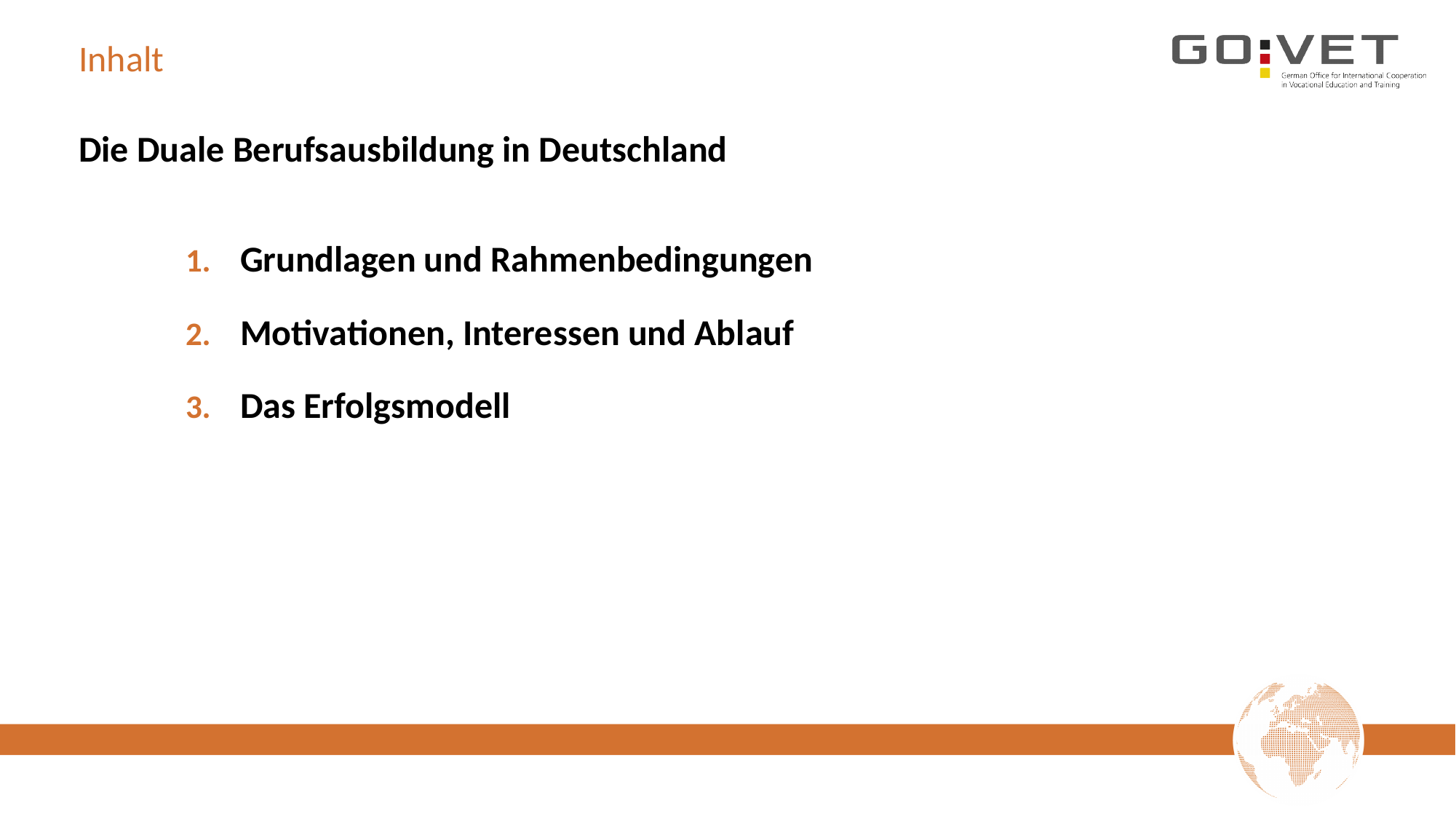

# Inhalt
Die Duale Berufsausbildung in Deutschland

Grundlagen und Rahmenbedingungen
Motivationen, Interessen und Ablauf
Das Erfolgsmodell